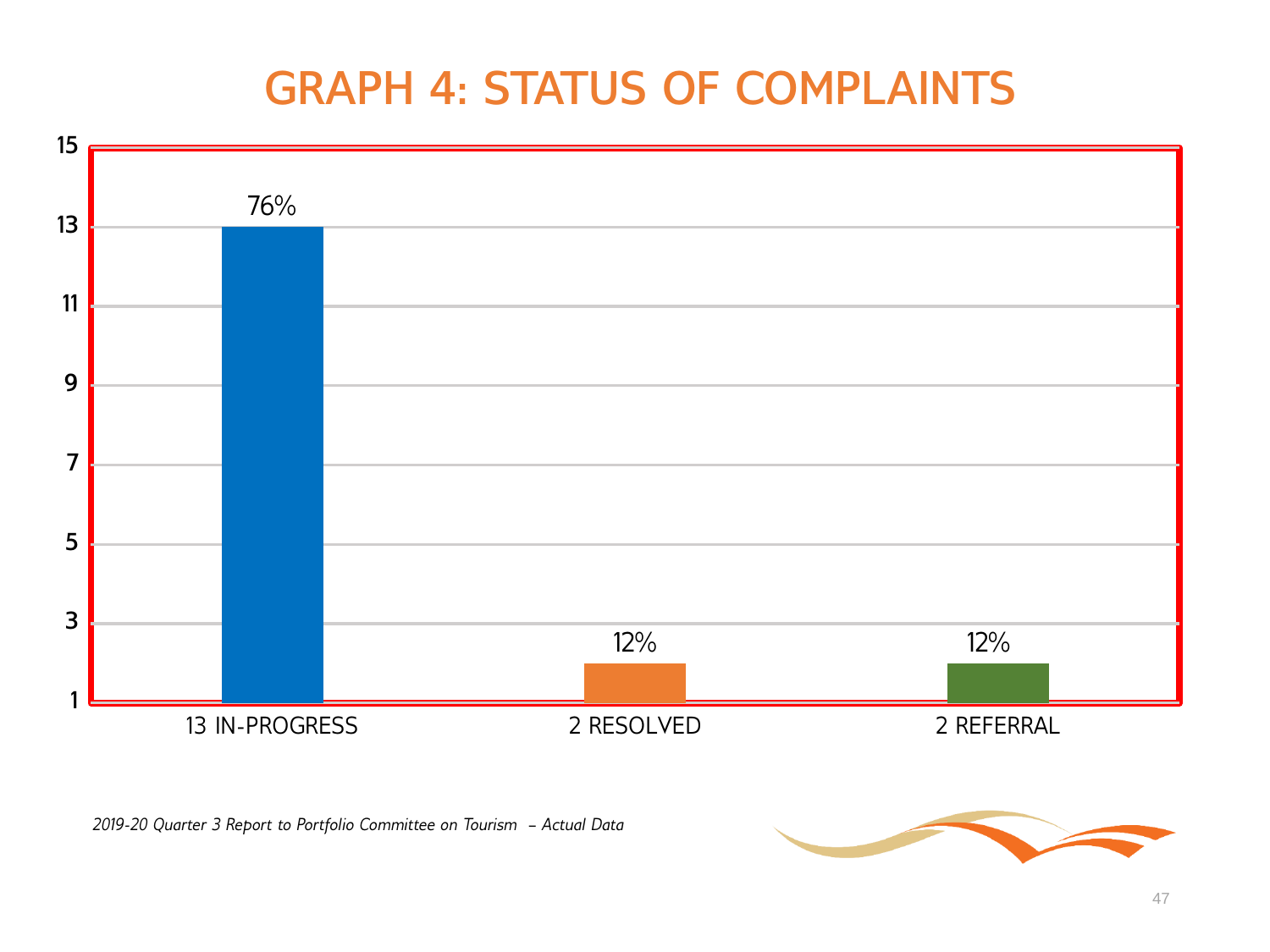

# GRAPH 4: STATUS OF COMPLAINTS

### Chart

| Category | Series 1 | Series 2 | Series 3 | Series 4 | Series 5 | Series 6 | Series 7 |
|---|---|---|---|---|---|---|---|
| 13 IN-PROGRESS | 13.0 | None | None | None | None | None | None |
| 2 RESOLVED | None | 2.0 | None | None | None | None | None |
| 2 REFERRAL | None | None | 2.0 | None | None | None | None |
2019-20 Quarter 3 Report to Portfolio Committee on Tourism  – Actual Data
47